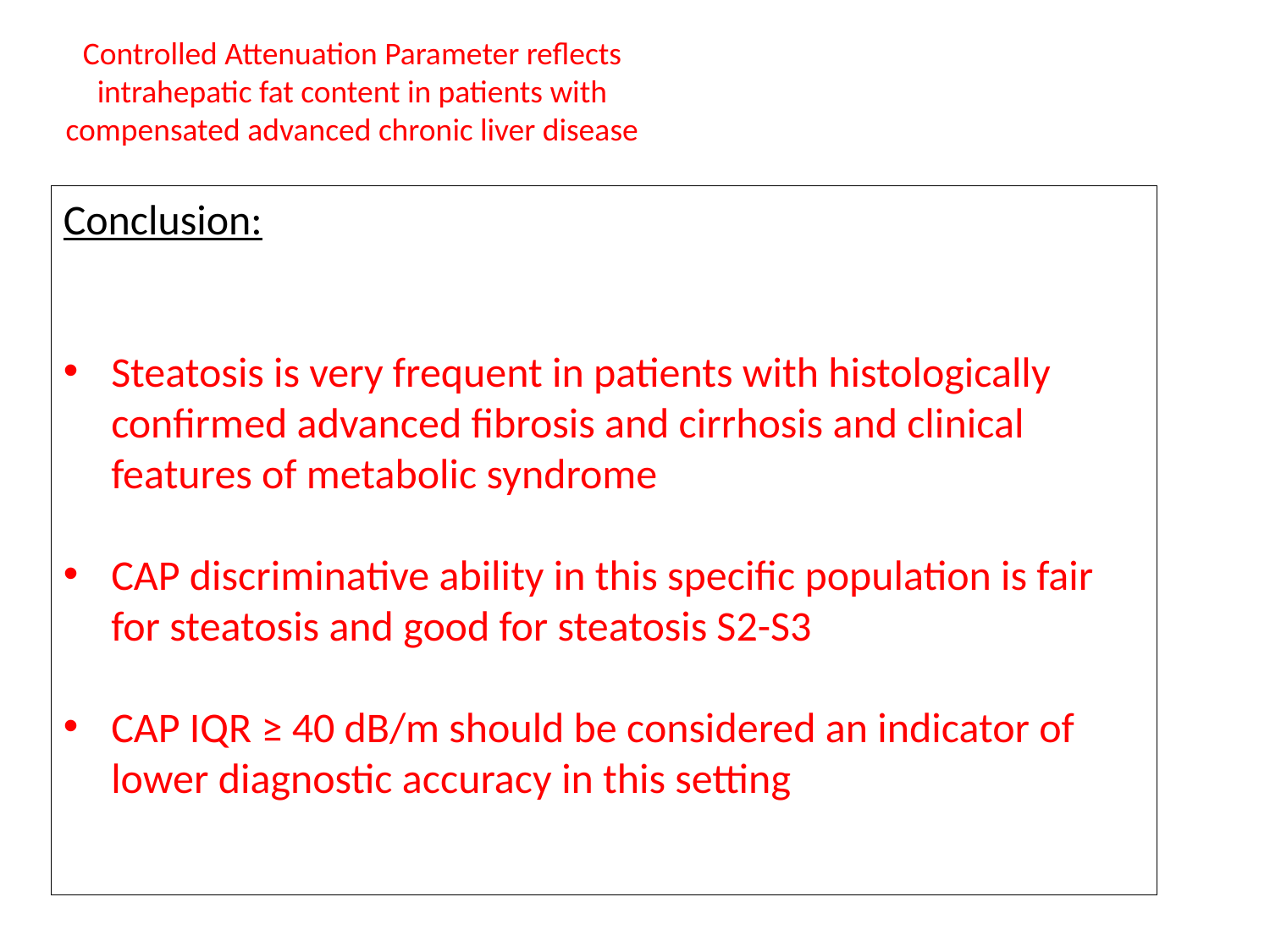

Controlled Attenuation Parameter reflects intrahepatic fat content in patients with compensated advanced chronic liver disease
Conclusion:

Steatosis is very frequent in patients with histologically confirmed advanced fibrosis and cirrhosis and clinical features of metabolic syndrome

CAP discriminative ability in this specific population is fair for steatosis and good for steatosis S2-S3

CAP IQR ≥ 40 dB/m should be considered an indicator of lower diagnostic accuracy in this setting